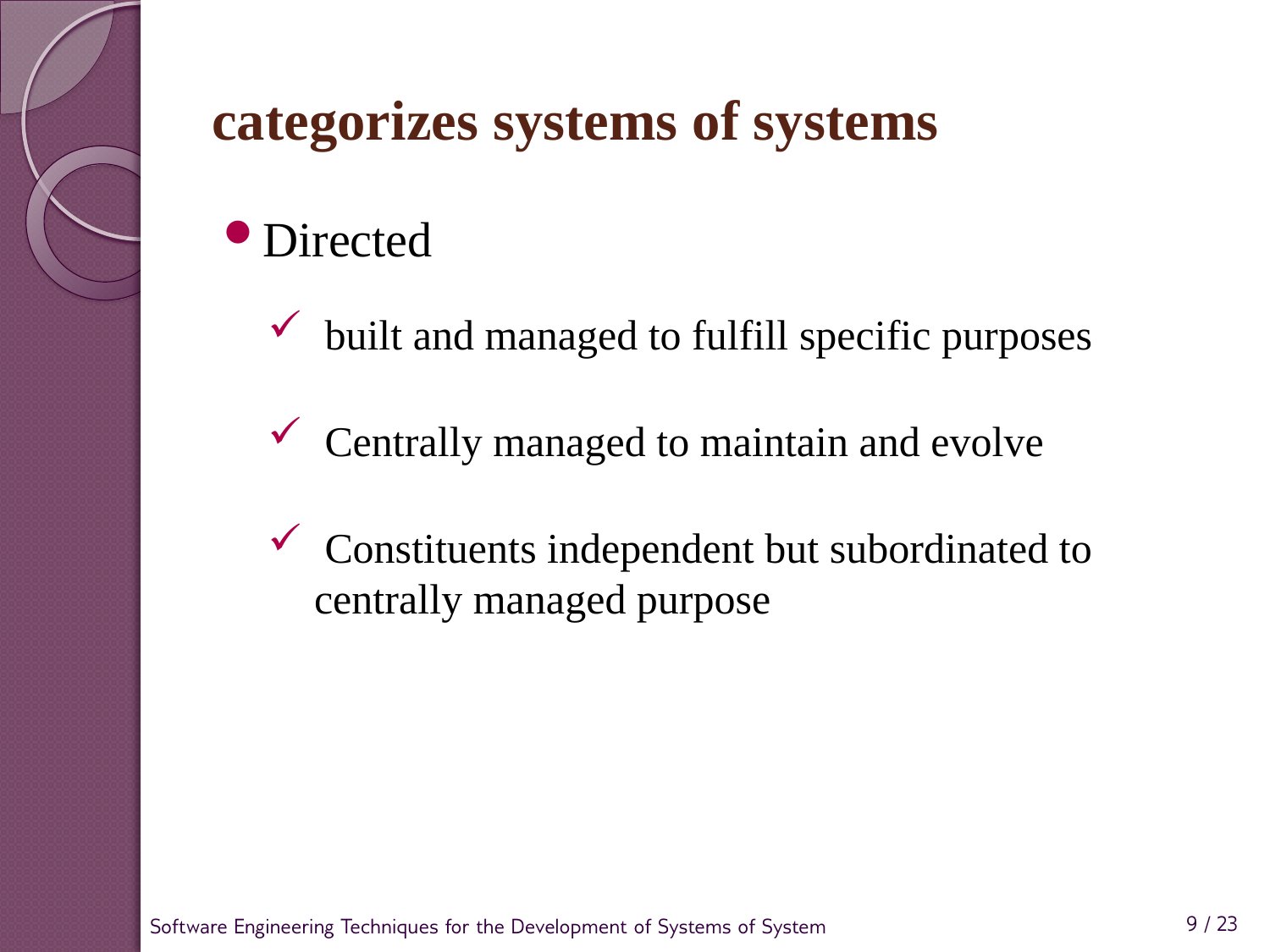

# categorizes systems of systems
Directed

 built and managed to fulfill specific purposes

 Centrally managed to maintain and evolve

 Constituents independent but subordinated to centrally managed purpose

9 / 23
Software Engineering Techniques for the Development of Systems of System